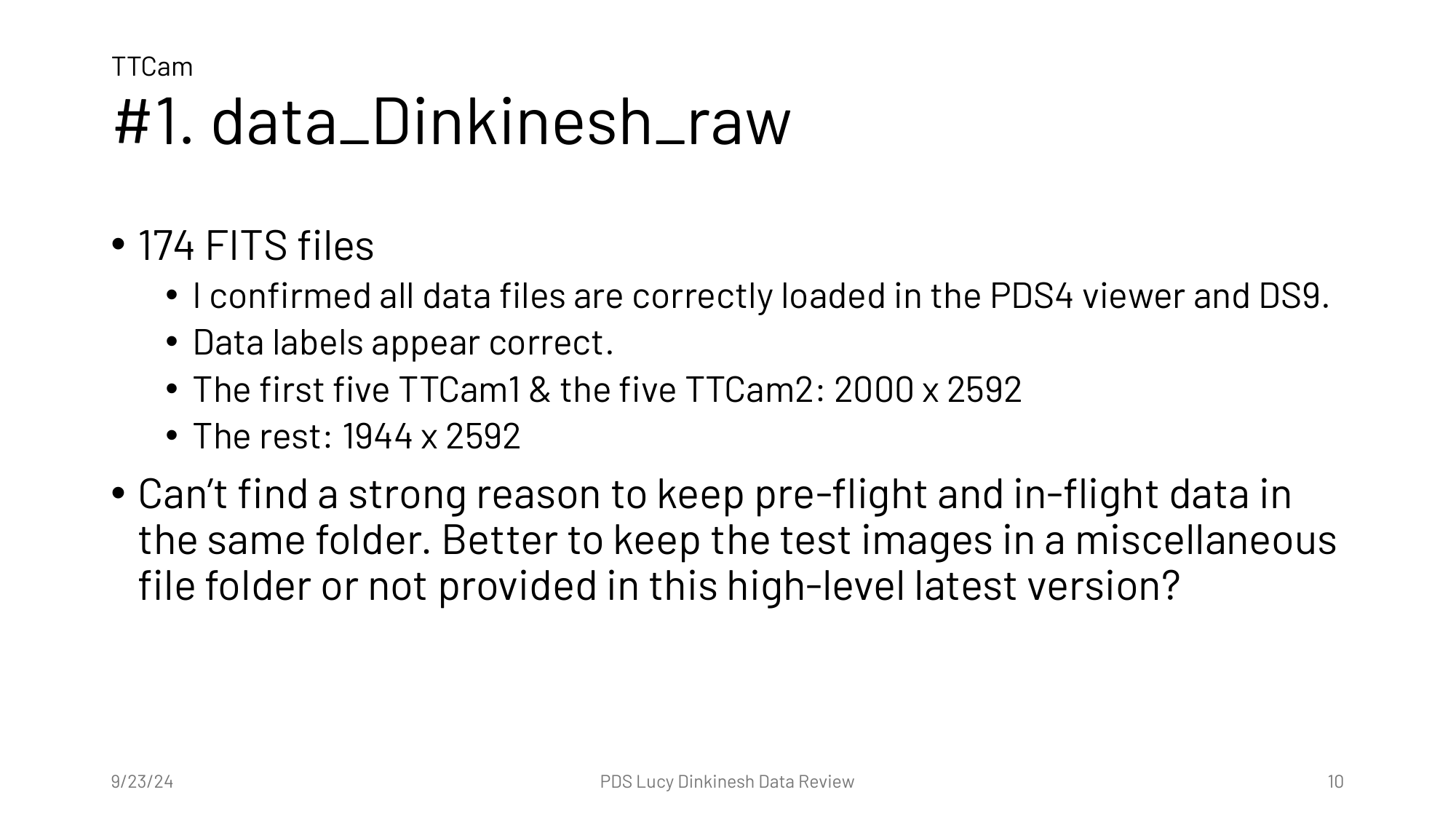

# #1. data_Dinkinesh_raw
TTCam
174 FITS files
I confirmed all data files are correctly loaded in the PDS4 viewer and DS9.
Data labels appear correct.
The first five TTCam1 & the five TTCam2: 2000 x 2592
The rest: 1944 x 2592
Can’t find a strong reason to keep pre-flight and in-flight data in the same folder. Better to keep the test images in a miscellaneous file folder or not provided in this high-level latest version?
9/23/24
PDS Lucy Dinkinesh Data Review
10